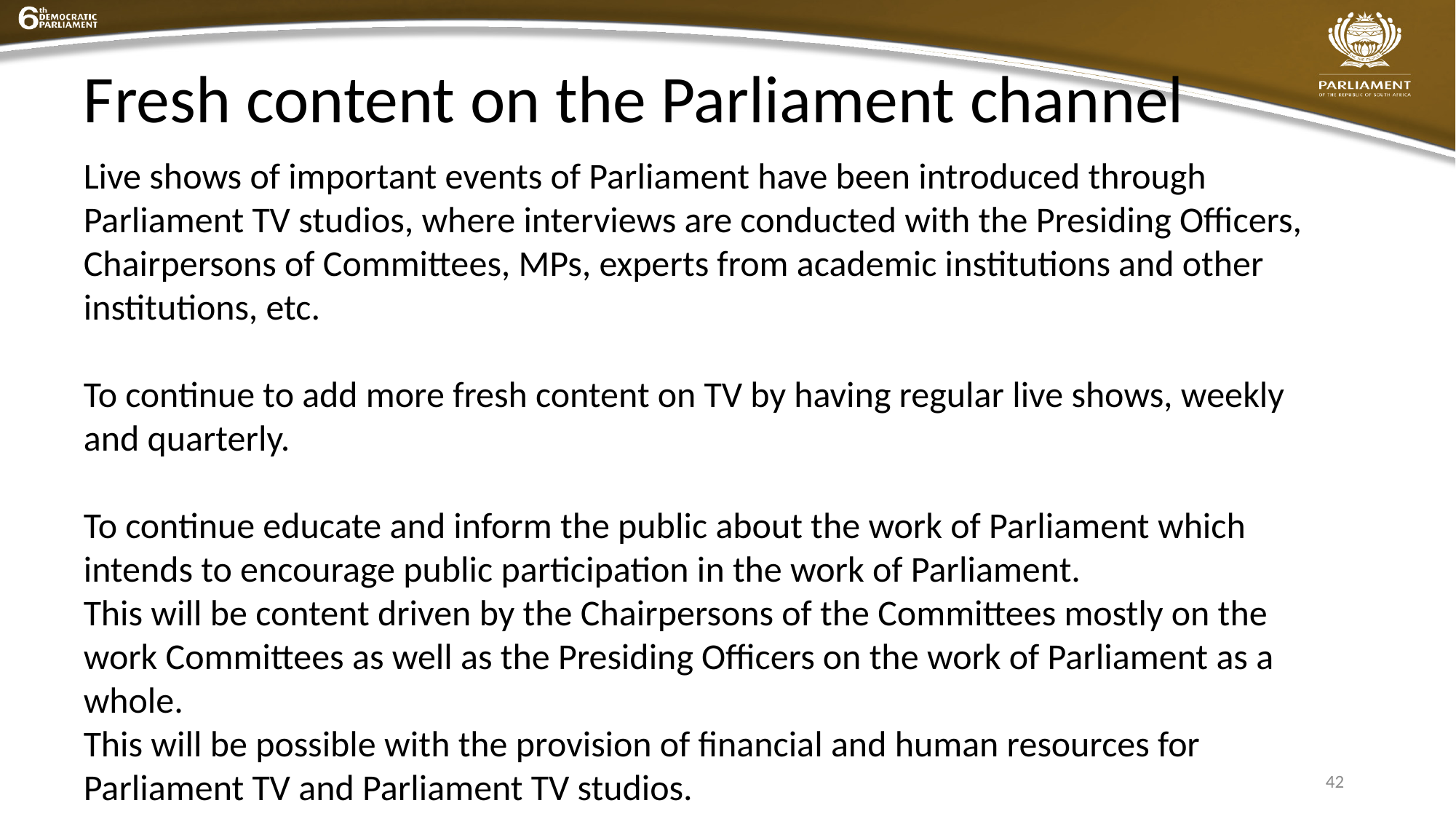

# Fresh content on the Parliament channel
Live shows of important events of Parliament have been introduced through Parliament TV studios, where interviews are conducted with the Presiding Officers, Chairpersons of Committees, MPs, experts from academic institutions and other institutions, etc.

To continue to add more fresh content on TV by having regular live shows, weekly and quarterly.

To continue educate and inform the public about the work of Parliament which intends to encourage public participation in the work of Parliament.
This will be content driven by the Chairpersons of the Committees mostly on the work Committees as well as the Presiding Officers on the work of Parliament as a whole.
This will be possible with the provision of financial and human resources for Parliament TV and Parliament TV studios.
42